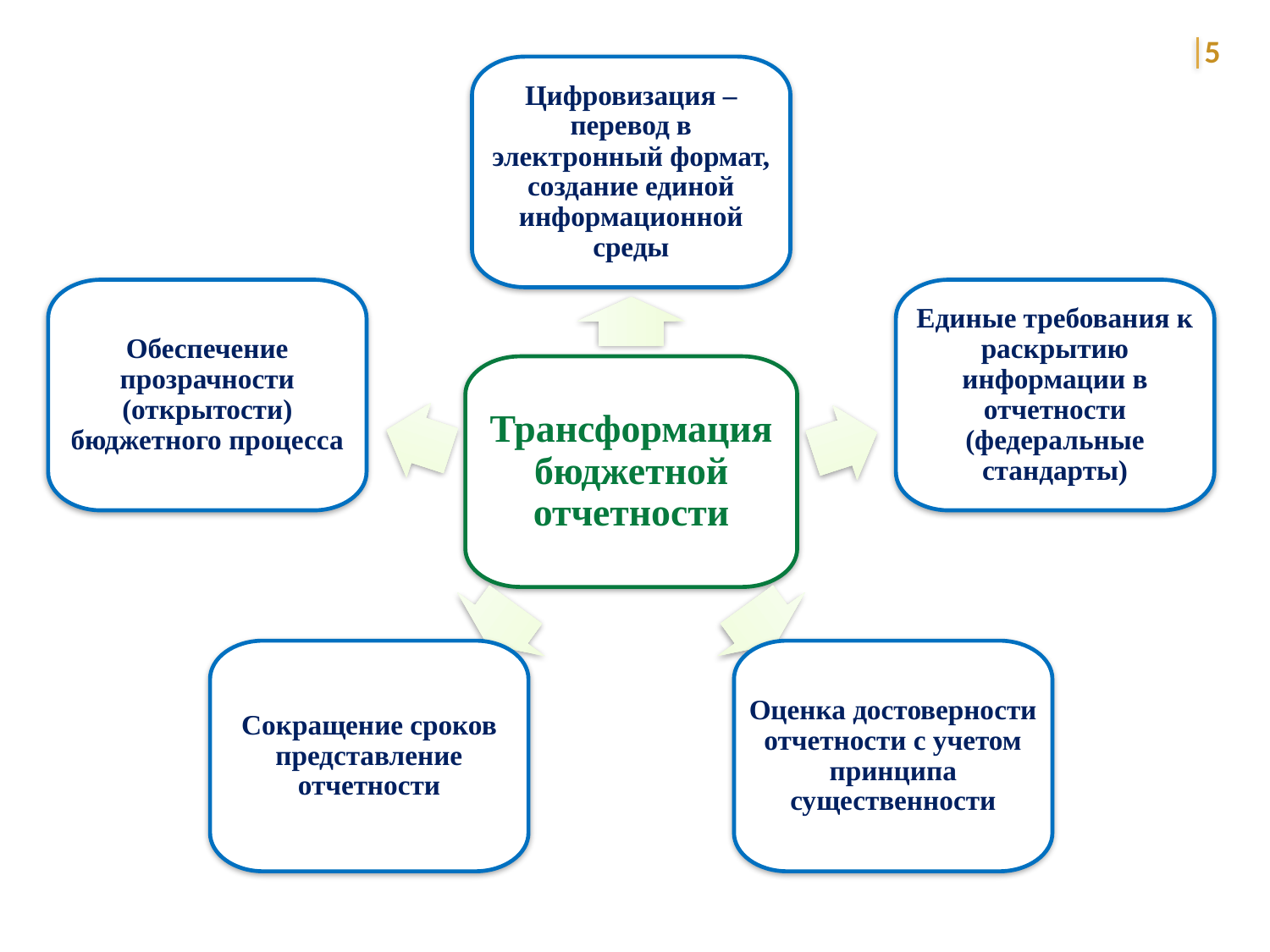

5
Цифровизация – перевод в электронный формат, создание единой информационной среды

Обеспечение прозрачности (открытости) бюджетного процесса
Единые требования к раскрытию информации в отчетности (федеральные стандарты)
Трансформация бюджетной отчетности

Сокращение сроков представление отчетности
Оценка достоверности отчетности с учетом принципа существенности